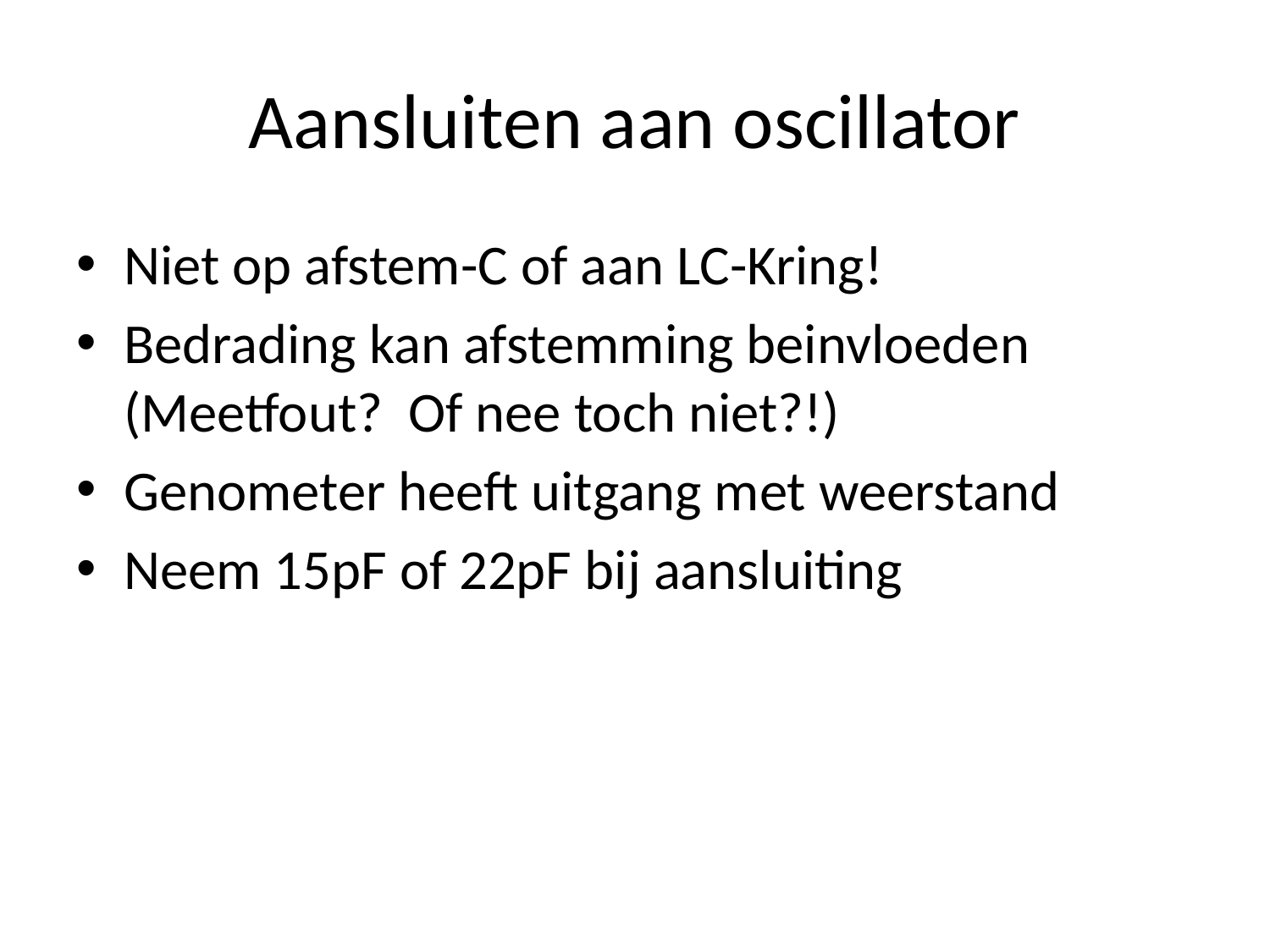

# Aansluiten aan oscillator
Niet op afstem-C of aan LC-Kring!
Bedrading kan afstemming beinvloeden
(Meetfout?  Of nee toch niet?!)
Genometer heeft uitgang met weerstand
Neem 15pF of 22pF bij aansluiting